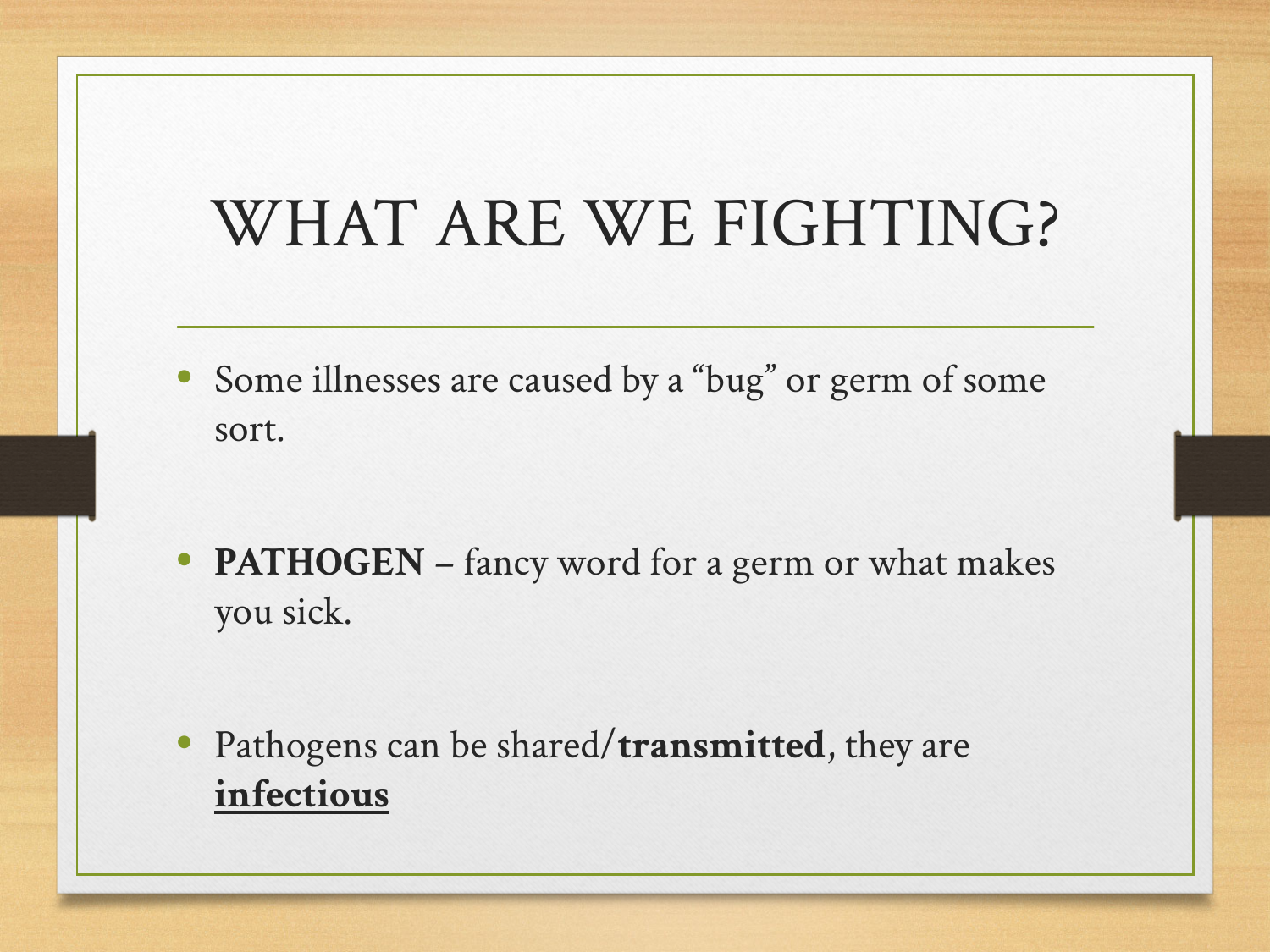

# WHAT ARE WE FIGHTING?
Some illnesses are caused by a “bug” or germ of some sort.

PATHOGEN – fancy word for a germ or what makes you sick.

Pathogens can be shared/transmitted, they are infectious